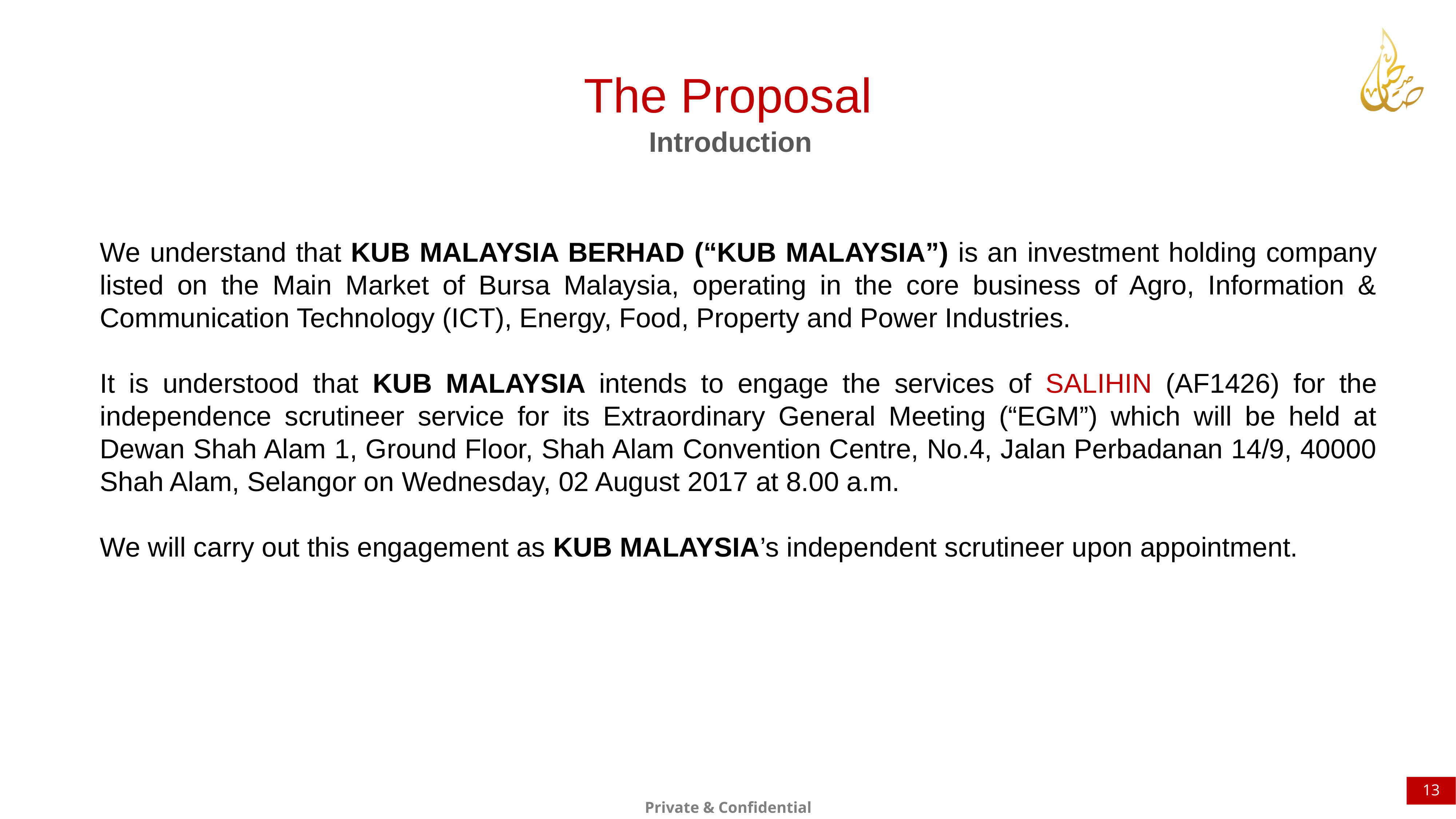

The Proposal

Introduction
We understand that KUB MALAYSIA BERHAD (“KUB MALAYSIA”) is an investment holding company listed on the Main Market of Bursa Malaysia, operating in the core business of Agro, Information & Communication Technology (ICT), Energy, Food, Property and Power Industries.

It is understood that KUB MALAYSIA intends to engage the services of SALIHIN (AF1426) for the independence scrutineer service for its Extraordinary General Meeting (“EGM”) which will be held at Dewan Shah Alam 1, Ground Floor, Shah Alam Convention Centre, No.4, Jalan Perbadanan 14/9, 40000 Shah Alam, Selangor on Wednesday, 02 August 2017 at 8.00 a.m.

We will carry out this engagement as KUB MALAYSIA’s independent scrutineer upon appointment.

13